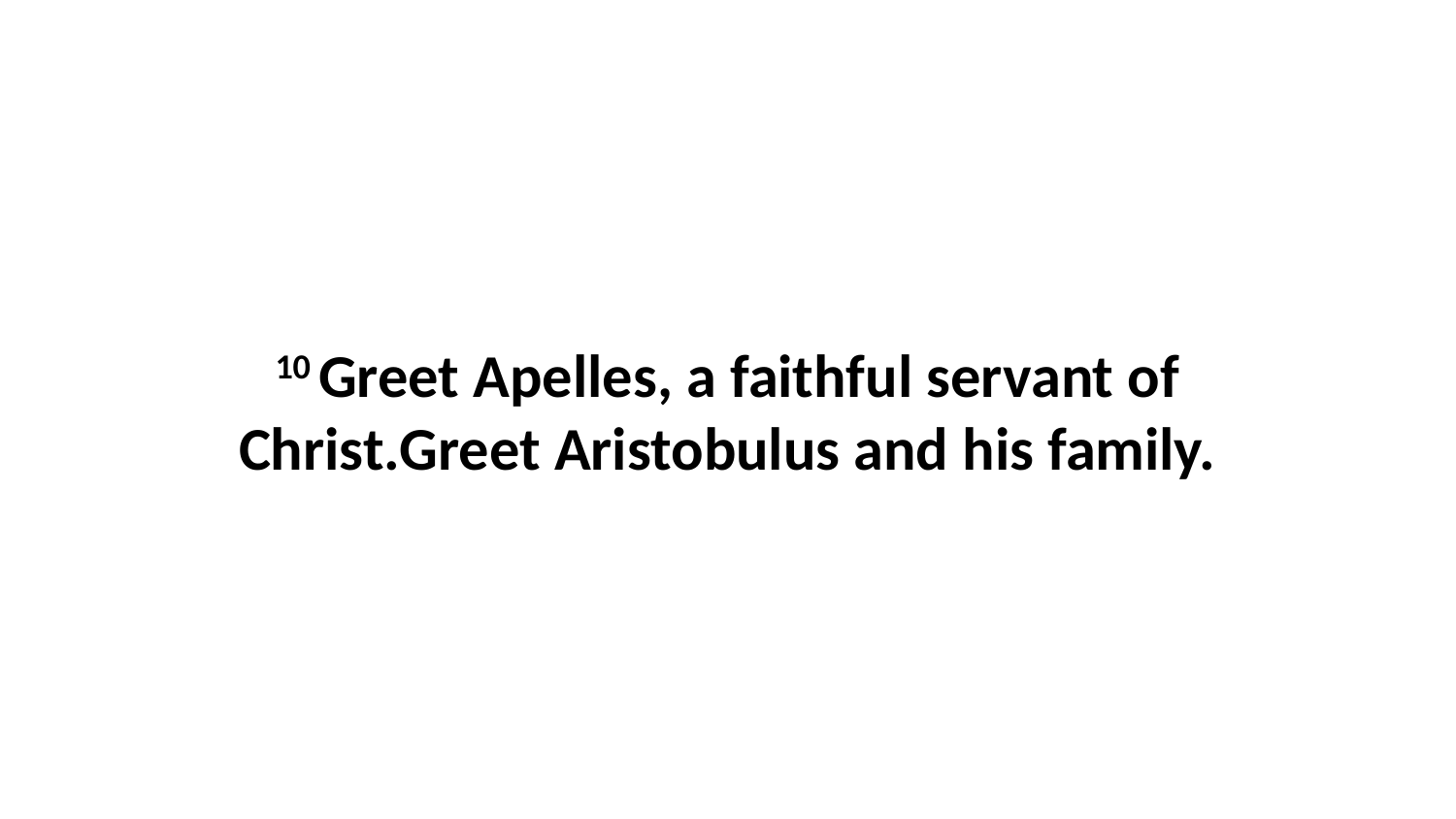

10 Greet Apelles, a faithful servant of Christ.Greet Aristobulus and his family.